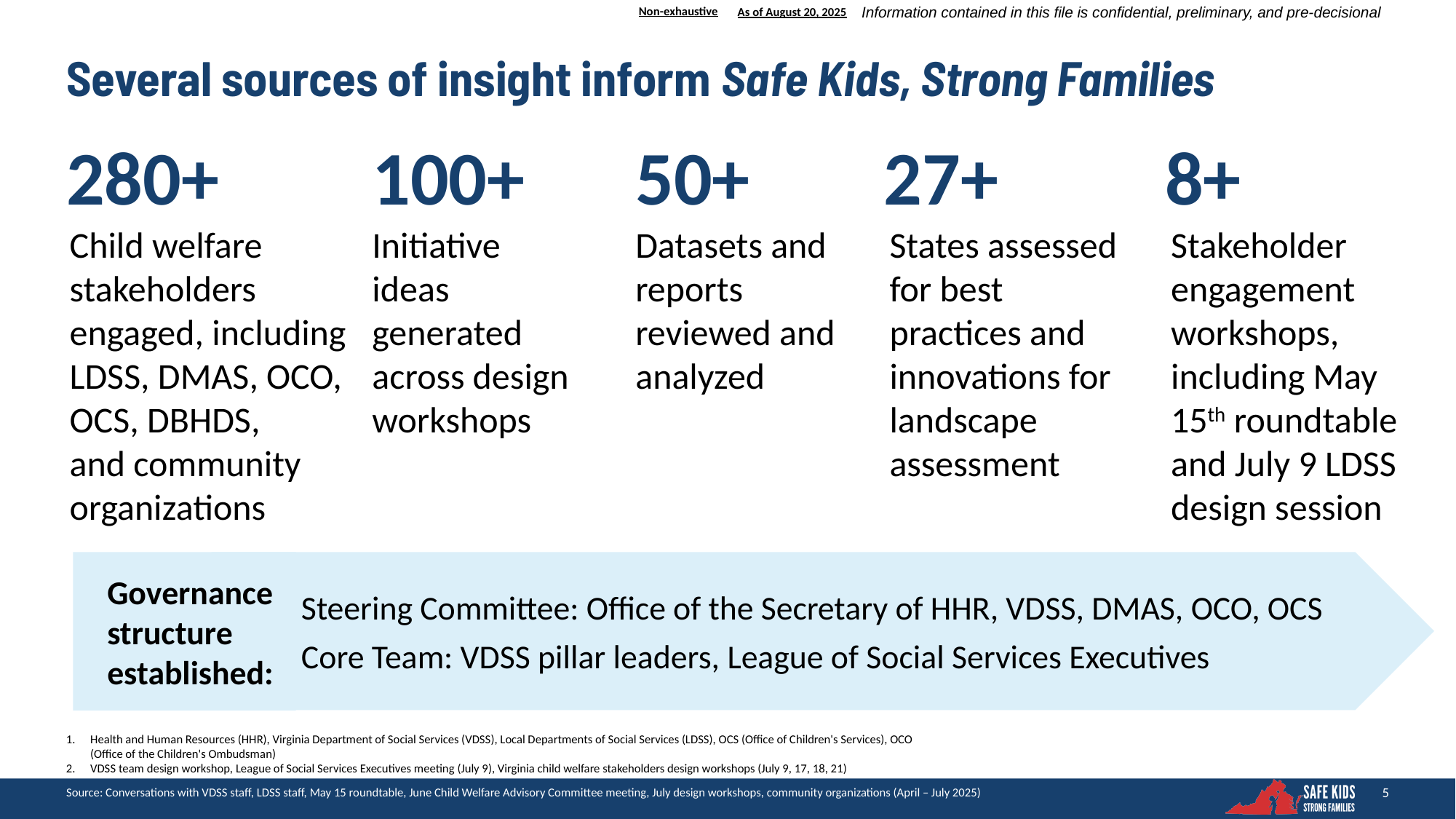

As of August 20, 2025
# Several sources of insight inform Safe Kids, Strong Families
280+
100+

50+
27+
8+
Child welfare stakeholders engaged, including LDSS, DMAS, OCO, OCS, DBHDS, and community organizations

Initiative ideas generated across design workshops
Datasets and reports reviewed and analyzed

States assessed for best practices and innovations for landscape assessment
Stakeholder engagement workshops, including May 15th roundtable and July 9 LDSS design session
Governance structure established:
Steering Committee: Office of the Secretary of HHR, VDSS, DMAS, OCO, OCS
Core Team: VDSS pillar leaders, League of Social Services Executives
1.	Health and Human Resources (HHR), Virginia Department of Social Services (VDSS), Local Departments of Social Services (LDSS), OCS (Office of Children's Services), OCO (Office of the Children's Ombudsman)
2.	VDSS team design workshop, League of Social Services Executives meeting (July 9), Virginia child welfare stakeholders design workshops (July 9, 17, 18, 21)
Source: Conversations with VDSS staff, LDSS staff, May 15 roundtable, June Child Welfare Advisory Committee meeting, July design workshops, community organizations (April – July 2025)